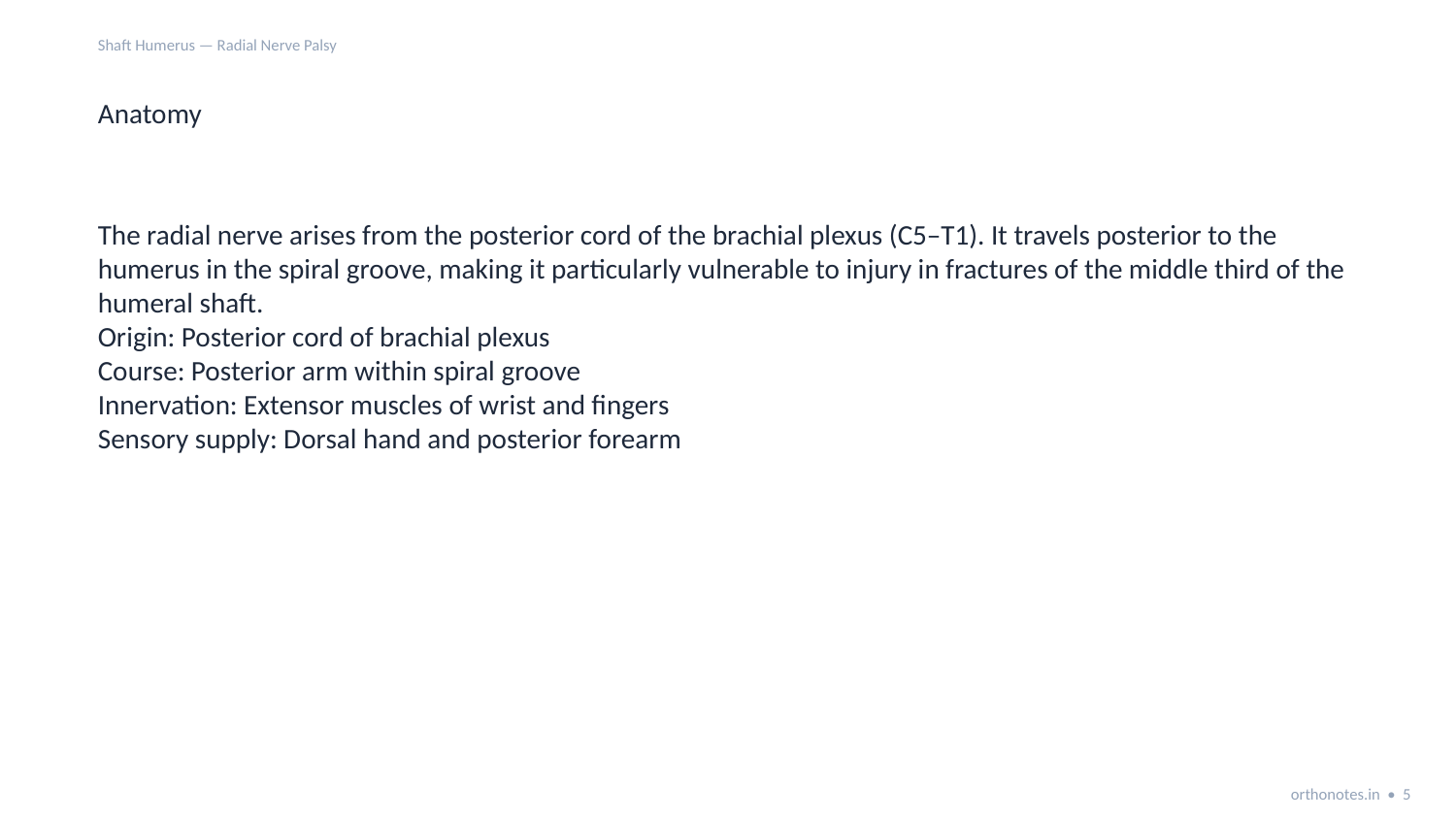

Shaft Humerus — Radial Nerve Palsy
Anatomy
The radial nerve arises from the posterior cord of the brachial plexus (C5–T1). It travels posterior to the humerus in the spiral groove, making it particularly vulnerable to injury in fractures of the middle third of the humeral shaft.
Origin: Posterior cord of brachial plexus
Course: Posterior arm within spiral groove
Innervation: Extensor muscles of wrist and fingers
Sensory supply: Dorsal hand and posterior forearm
orthonotes.in  •  5